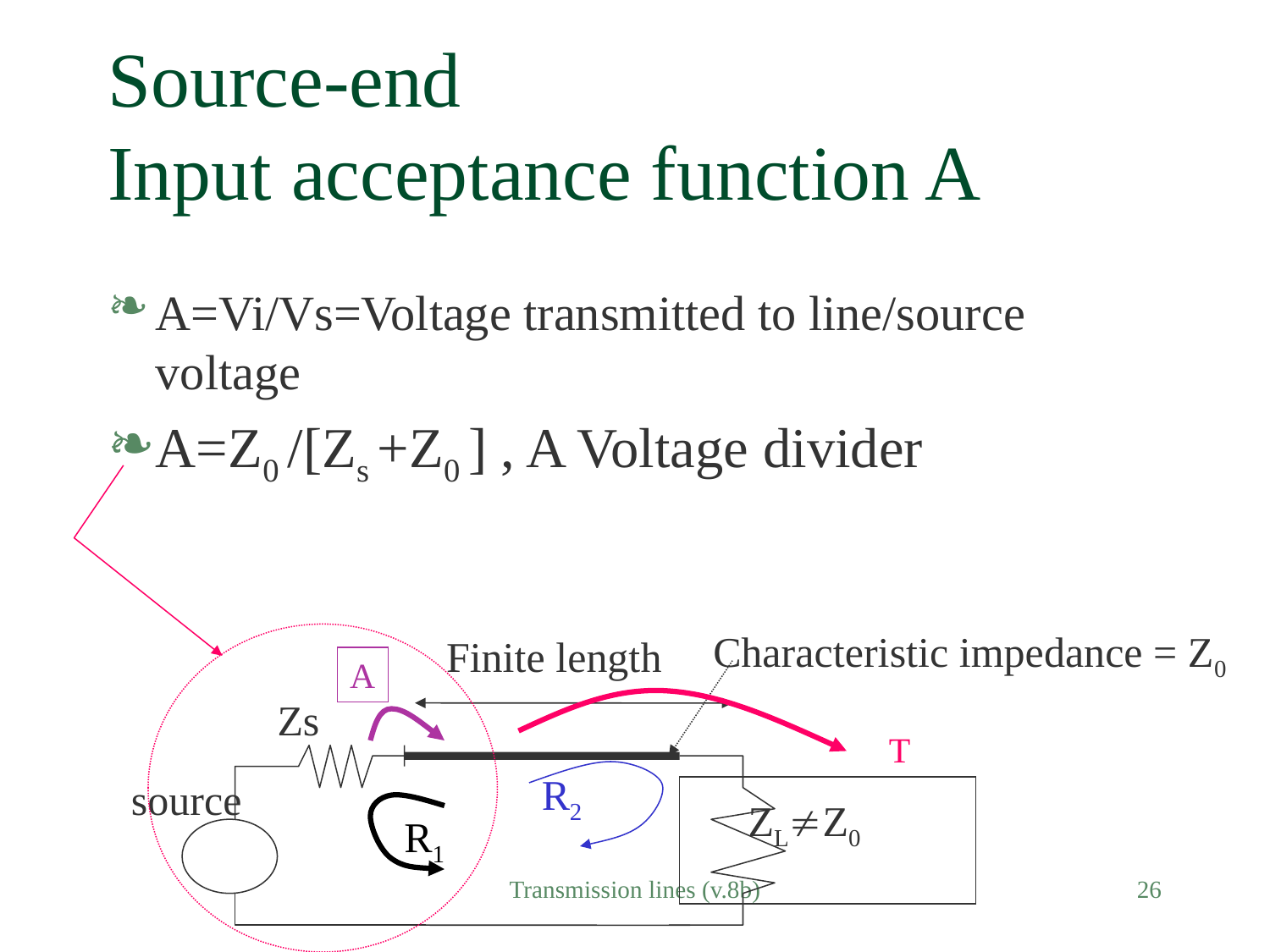

# Source-end Input acceptance function A
A=Vi/Vs=Voltage transmitted to line/source voltage
A=Z0 /[Zs +Z0 ] , A Voltage divider

Characteristic impedance = Z0

Finite length
A

Zs

T

R2

source

ZL≠Z0

R1

Transmission lines (v.8b)
26